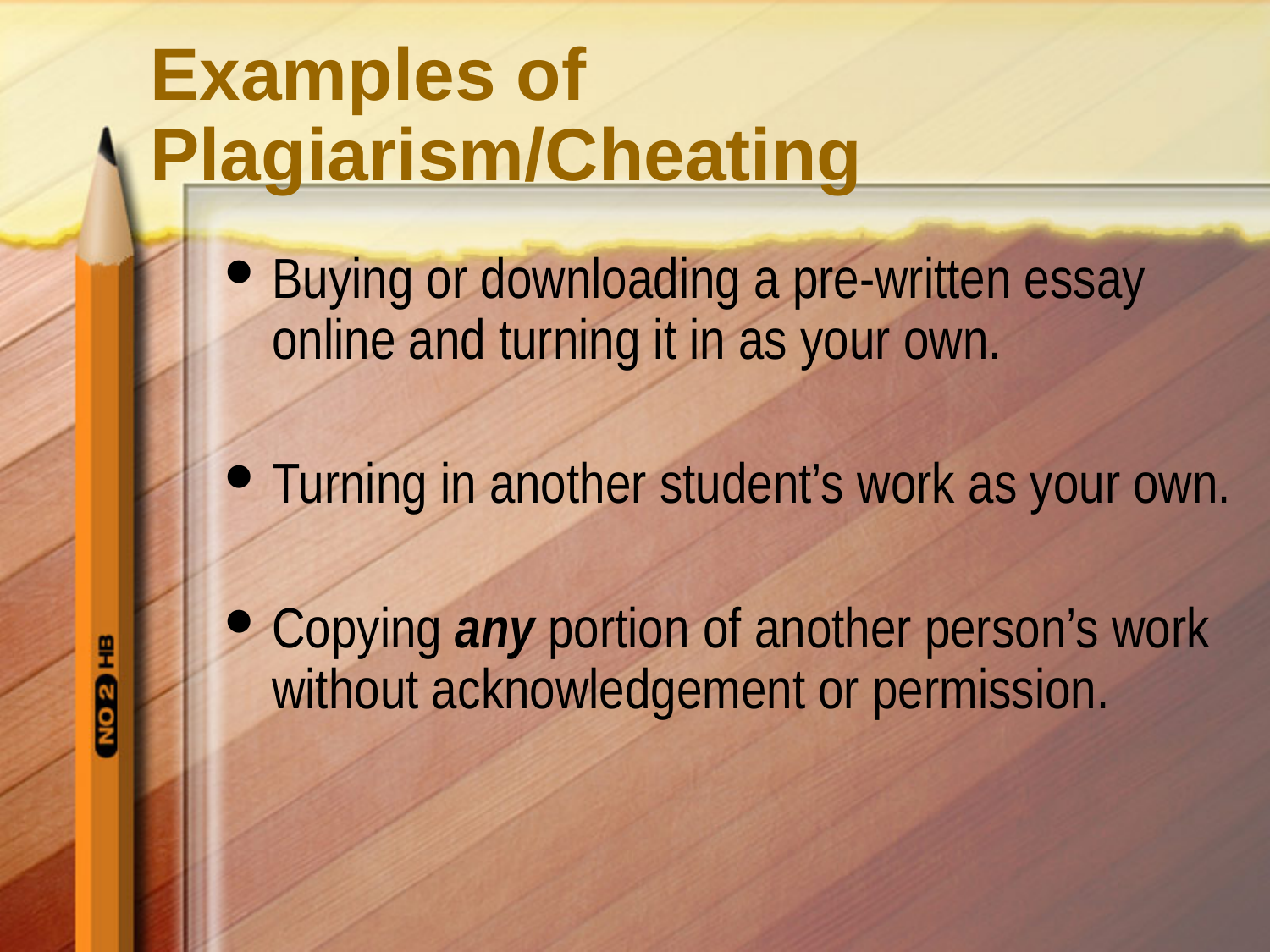

Examples of Plagiarism/Cheating
Buying or downloading a pre-written essay online and turning it in as your own.

Turning in another student’s work as your own.

Copying any portion of another person’s work without acknowledgement or permission.